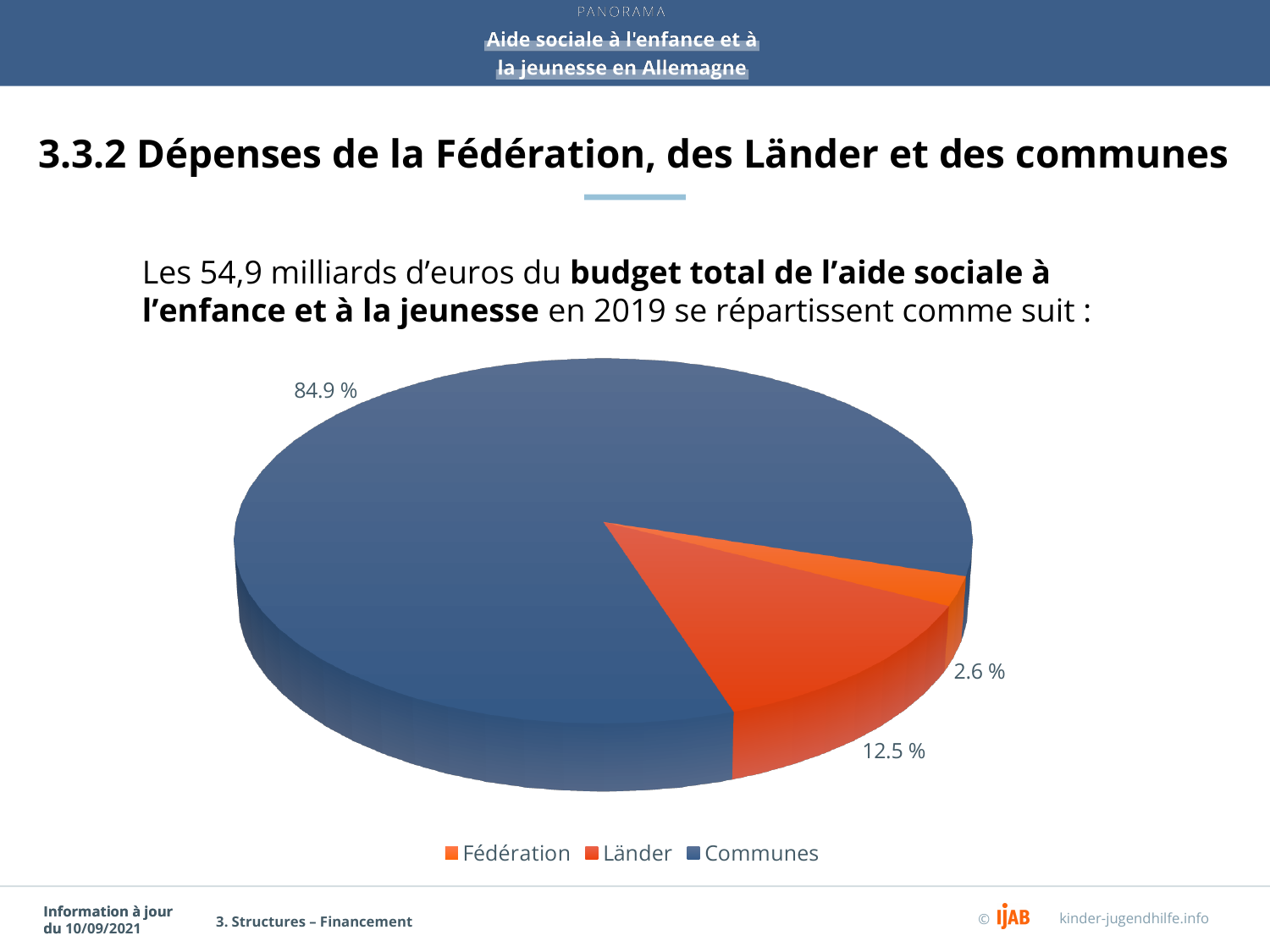

# 3.3.2 Dépenses de la Fédération, des Länder et des communes

[unsupported chart]

Les 54,9 milliards d’euros du budget total de l’aide sociale à l’enfance et à la jeunesse en 2019 se répartissent comme suit :
3. Structures – Financement